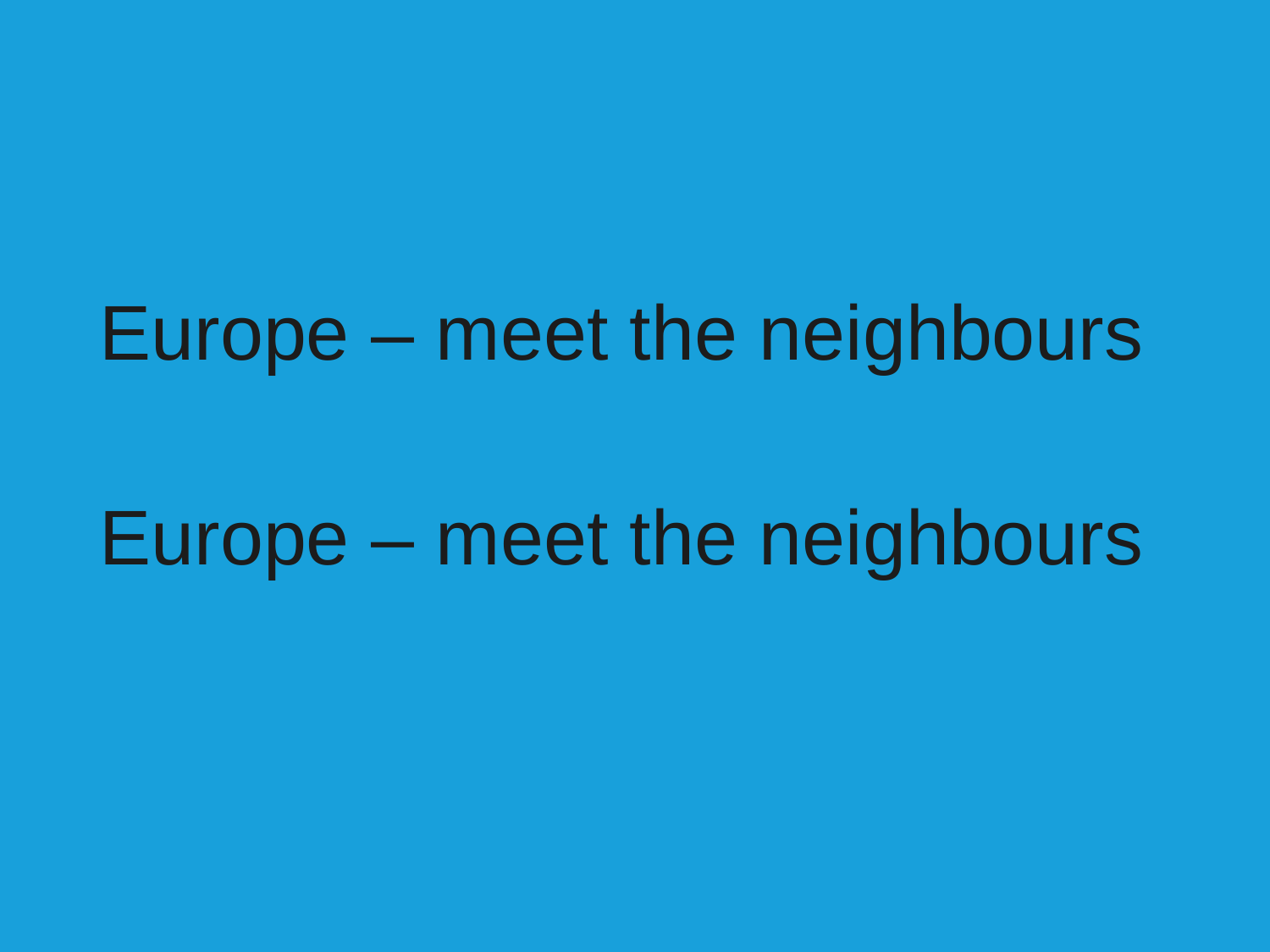

Europe – meet the neighbours
Europe – meet the neighbours